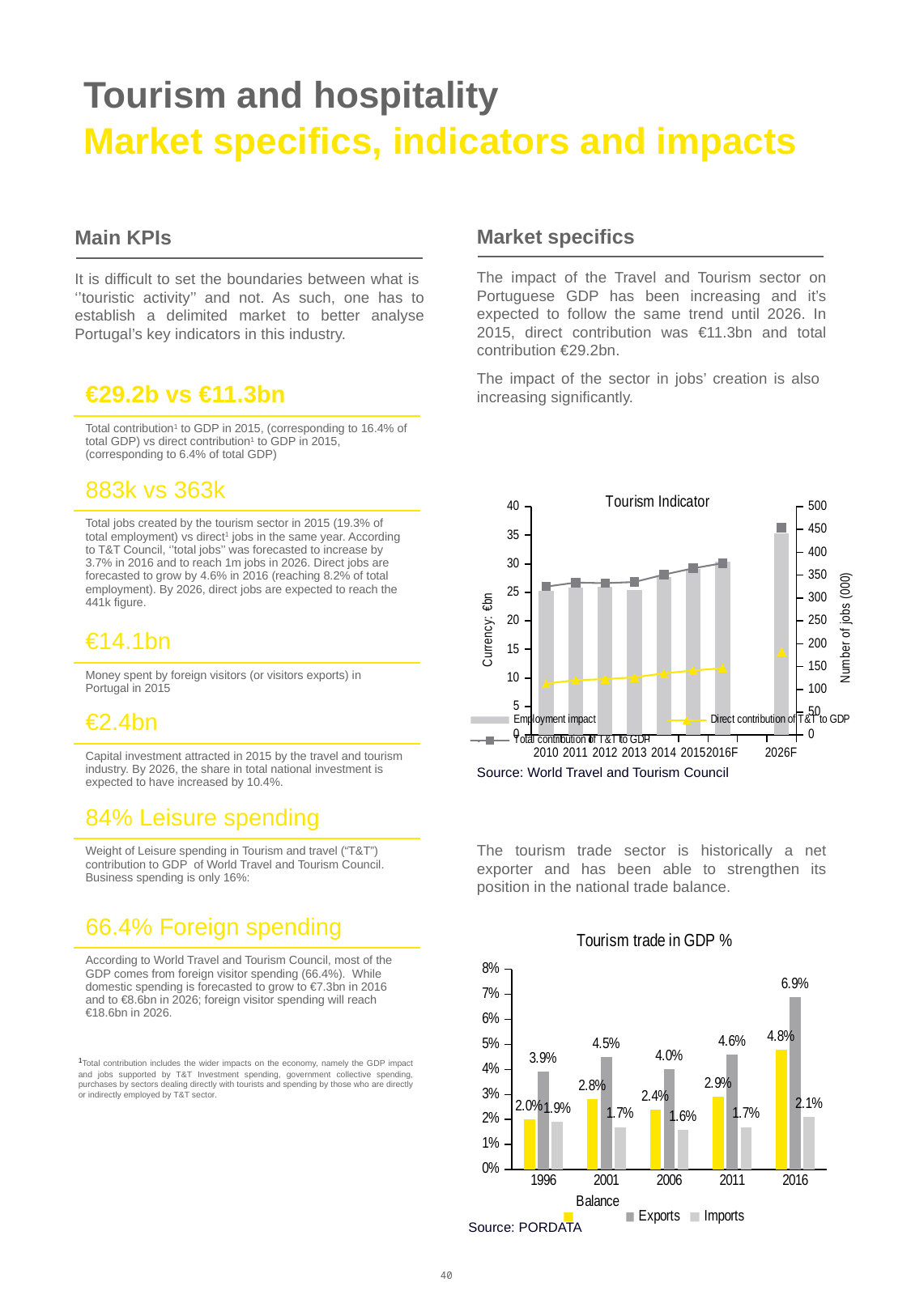

# Tourism and hospitality Market specifics, indicators and impacts
Market specifics
The impact of the Travel and Tourism sector on Portuguese GDP has been increasing and it’s expected to follow the same trend until 2026. In 2015, direct contribution was €11.3bn and total contribution €29.2bn.
The impact of the sector in jobs’ creation is also  increasing significantly.

.

The tourism trade sector is historically a net exporter and has been able to strengthen its position in the national trade balance.

Main KPIs
It is difficult to set the boundaries between what is  ‘’touristic activity’’ and not. As such, one has to establish a delimited market to better analyse Portugal’s key indicators in this industry.

1Total contribution includes the wider impacts on the economy, namely the GDP impact and jobs supported by T&T Investment spending, government collective spending, purchases by sectors dealing directly with tourists and spending by those who are directly or indirectly employed by T&T sector.
| €29.2b vs €11.3bn |
| --- |
| Total contribution1 to GDP in 2015, (corresponding to 16.4% of total GDP) vs direct contribution1 to GDP in 2015, (corresponding to 6.4% of total GDP) |
| 883k vs 363k |
| Total jobs created by the tourism sector in 2015 (19.3% of total employment) vs direct1 jobs in the same year. According to T&T Council, ‘’total jobs’’ was forecasted to increase by 3.7% in 2016 and to reach 1m jobs in 2026. Direct jobs are forecasted to grow by 4.6% in 2016 (reaching 8.2% of total employment). By 2026, direct jobs are expected to reach the 441k figure. |
| €14.1bn |
| Money spent by foreign visitors (or visitors exports) in Portugal in 2015 |
| €2.4bn |
| Capital investment attracted in 2015 by the travel and tourism industry. By 2026, the share in total national investment is expected to have increased by 10.4%. |
| 84% Leisure spending |
| Weight of Leisure spending in Tourism and travel (“T&T”) contribution to GDP of World Travel and Tourism Council. Business spending is only 16%: |
| 66.4% Foreign spending |
| According to World Travel and Tourism Council, most of the GDP comes from foreign visitor spending (66.4%). While domestic spending is forecasted to grow to €7.3bn in 2016 and to €8.6bn in 2026; foreign visitor spending will reach €18.6bn in 2026. |

### Chart: Tourism Indicator

| Category | Employment impact | Direct contribution of T&T to GDP | Total contribution of T&T to GDP |
|---|---|---|---|
| 2010 | 316.6 | 9.0 | 26.0 |
| 2011 | 323.6 | 9.6 | 26.7 |
| 2012 | 324.9 | 9.8 | 26.6 |
| 2013 | 317.5 | 10.1 | 26.8 |
| 2014 | 345.0 | 10.8 | 28.1 |
| 2015 | 362.8 | 11.3 | 29.2 |
| 2016F | 379.7 | 11.7 | 30.1 |
|  | None | None | None |
| 2026F | 441.3 | 14.6 | 36.3 |
Source: World Travel and Tourism Council

### Chart: Tourism trade in GDP %

| Category | Balace | Exports | Imports |
|---|---|---|---|
| 1996 | 0.02 | 0.039 | 0.019 |
| 2001 | 0.027999999999999997 | 0.045 | 0.017 |
| 2006 | 0.024 | 0.04 | 0.016 |
| 2011 | 0.028999999999999998 | 0.046 | 0.017 |
| 2016 | 0.048 | 0.069 | 0.021 |
Source: PORDATA
40